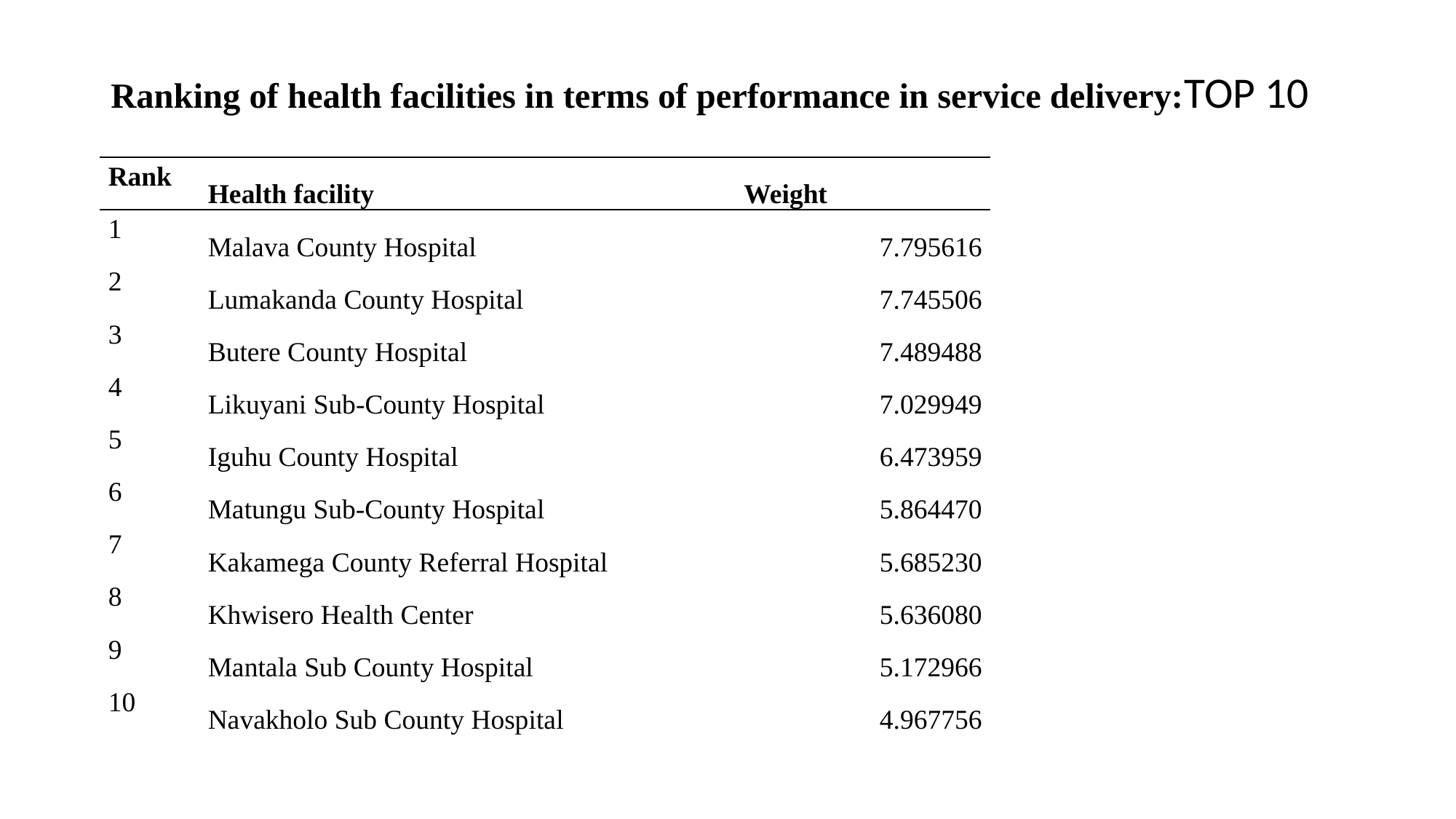

# Ranking of health facilities in terms of performance in service delivery:TOP 10
| Rank | Health facility | Weight |
| --- | --- | --- |
| 1 | Malava County Hospital | 7.795616 |
| 2 | Lumakanda County Hospital | 7.745506 |
| 3 | Butere County Hospital | 7.489488 |
| 4 | Likuyani Sub-County Hospital | 7.029949 |
| 5 | Iguhu County Hospital | 6.473959 |
| 6 | Matungu Sub-County Hospital | 5.864470 |
| 7 | Kakamega County Referral Hospital | 5.685230 |
| 8 | Khwisero Health Center | 5.636080 |
| 9 | Mantala Sub County Hospital | 5.172966 |
| 10 | Navakholo Sub County Hospital | 4.967756 |